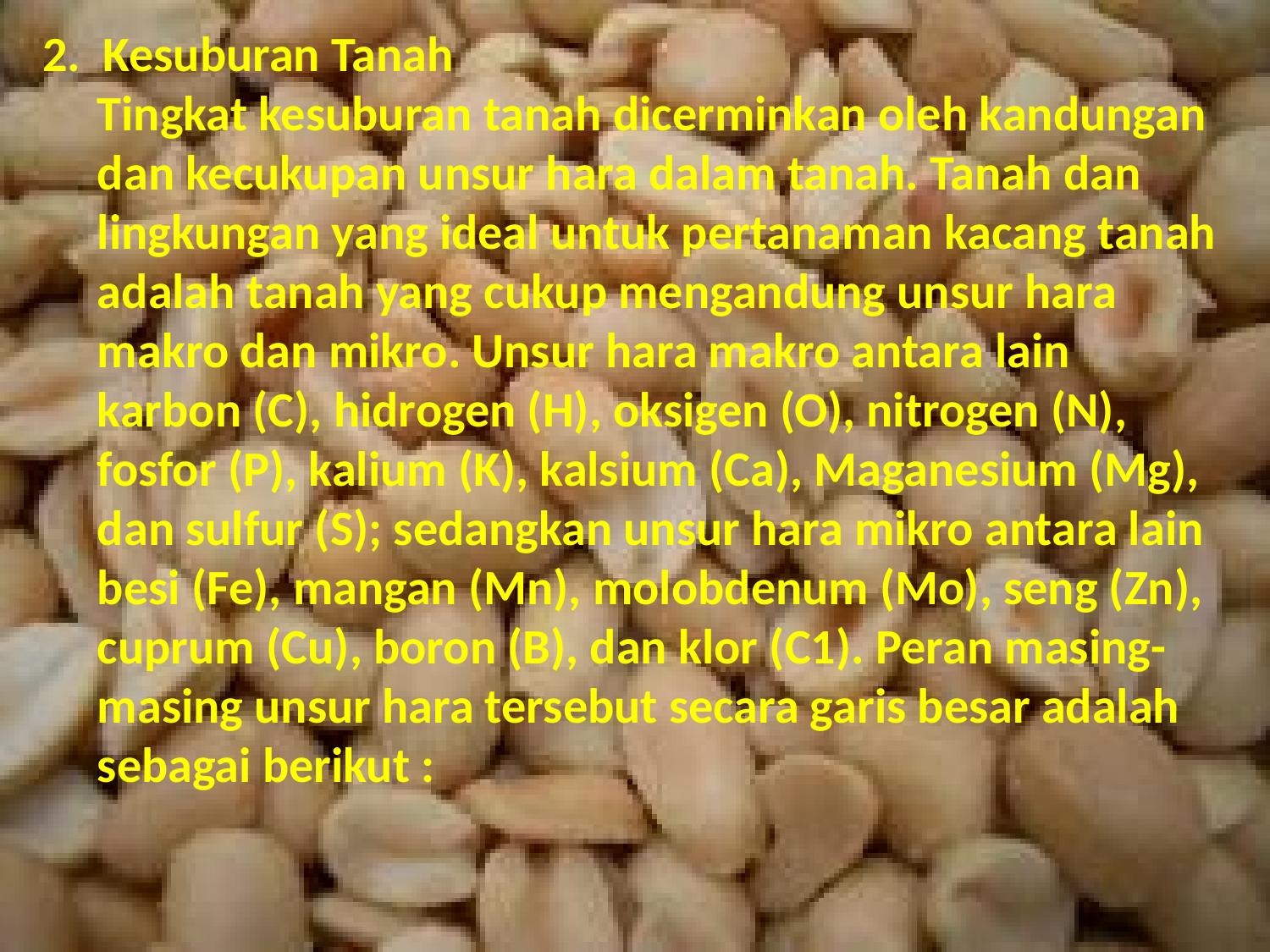

2.  Kesuburan Tanah
Tingkat kesuburan tanah dicerminkan oleh kandungan dan kecukupan unsur hara dalam tanah. Tanah dan lingkungan yang ideal untuk pertanaman kacang tanah adalah tanah yang cukup mengandung unsur hara makro dan mikro. Unsur hara makro antara lain karbon (C), hidrogen (H), oksigen (O), nitrogen (N), fosfor (P), kalium (K), kalsium (Ca), Maganesium (Mg), dan sulfur (S); sedangkan unsur hara mikro antara lain besi (Fe), mangan (Mn), molobdenum (Mo), seng (Zn), cuprum (Cu), boron (B), dan klor (C1). Peran masing-masing unsur hara tersebut secara garis besar adalah sebagai berikut :